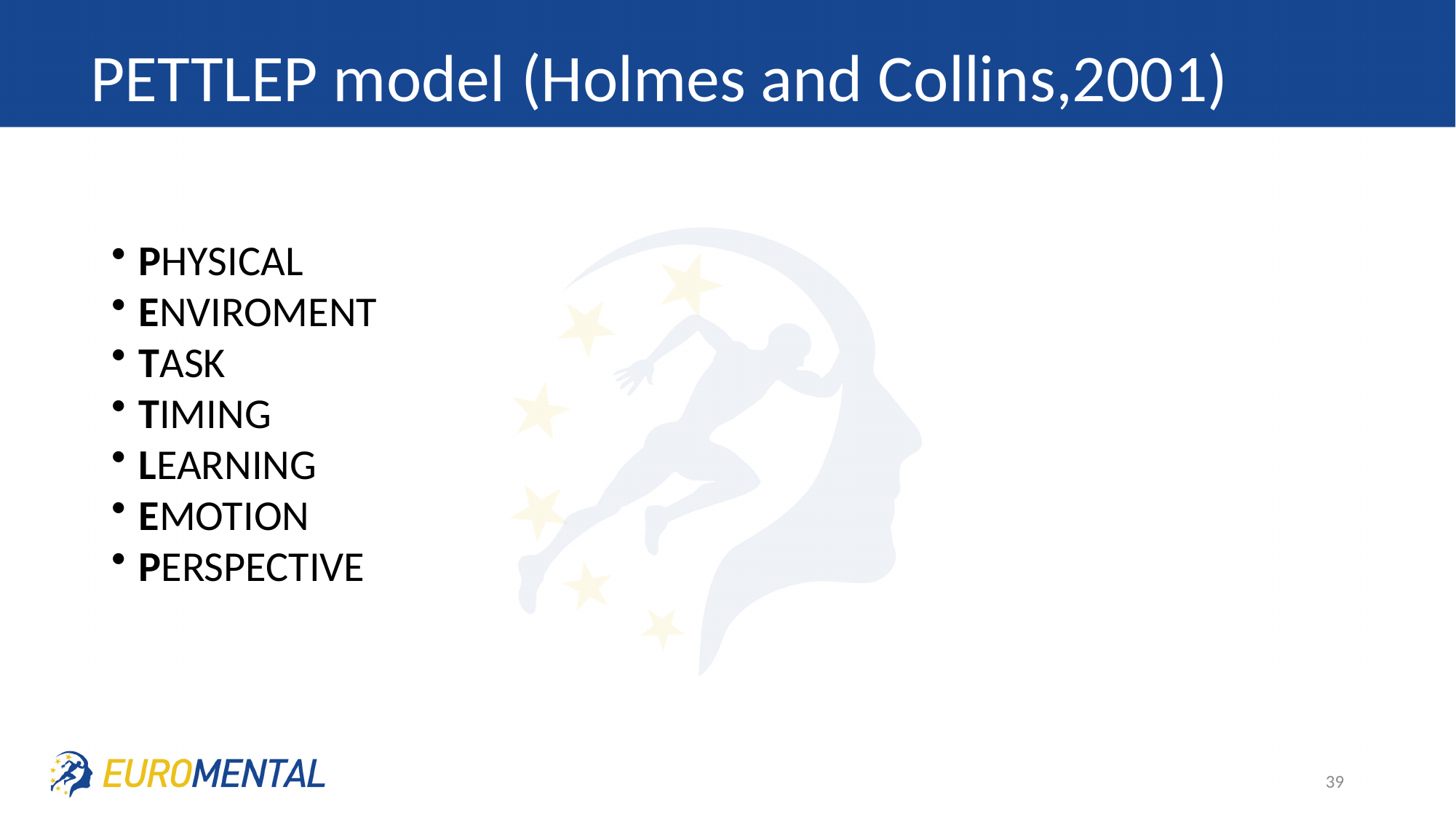

# PETTLEP model (Holmes and Collins,2001)
PHYSICAL​
ENVIROMENT​
TASK​
TIMING​
LEARNING​
EMOTION​
PERSPECTIVE
39